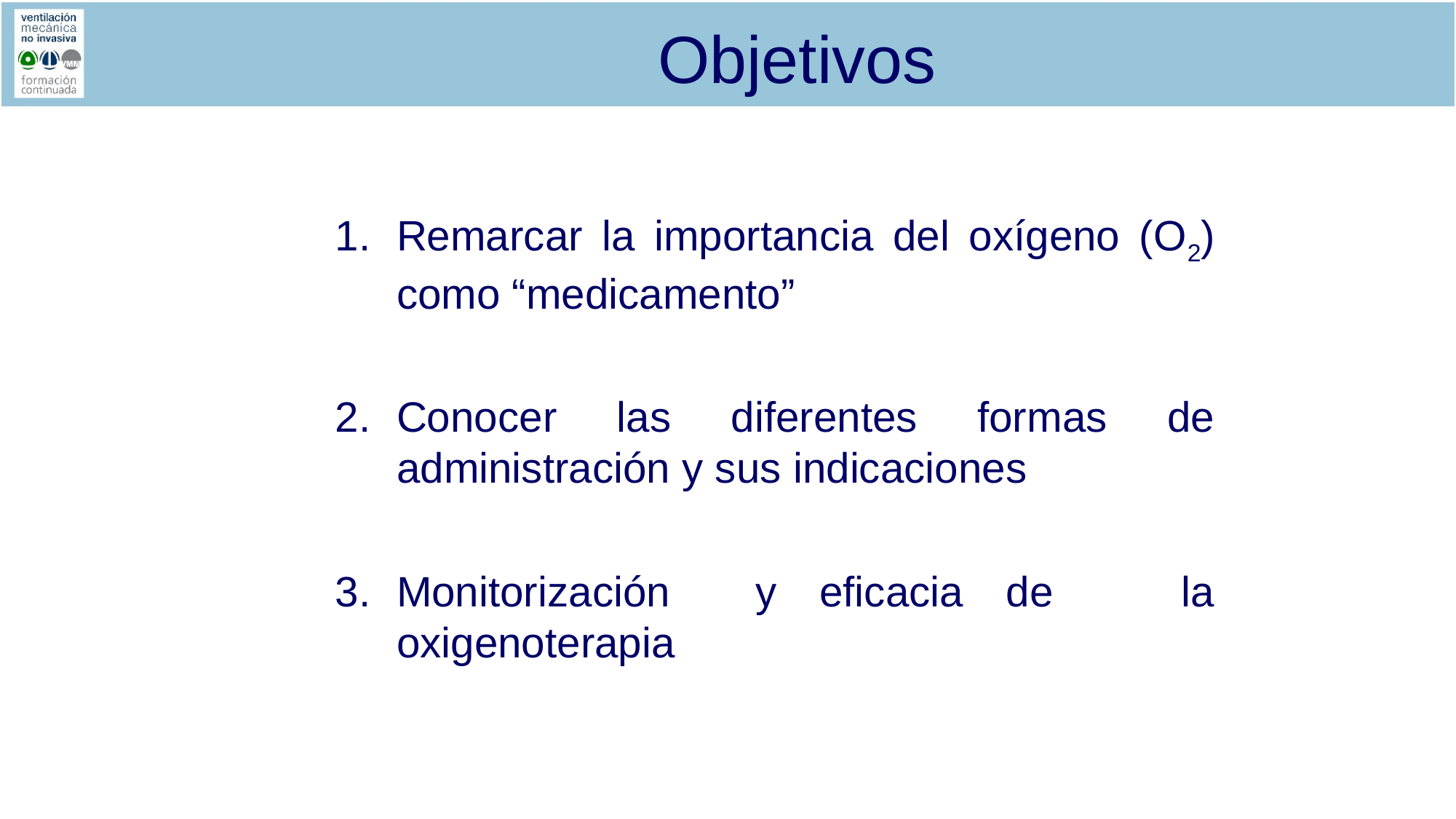

# Objetivos
Remarcar la importancia del oxígeno (O2) como “medicamento”

Conocer las diferentes formas de administración y sus indicaciones

Monitorización  y eficacia de   la oxigenoterapia